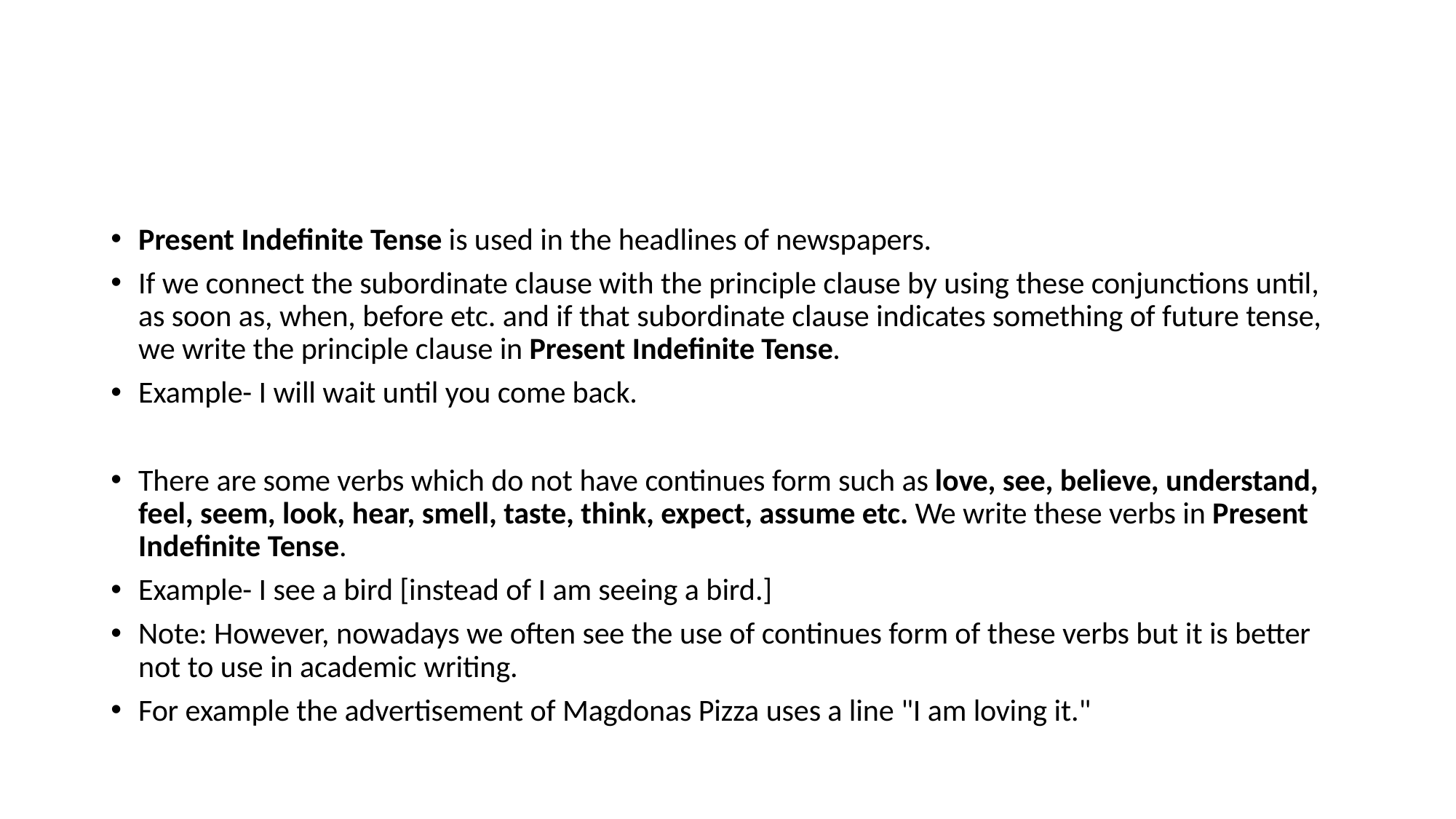

Present Indefinite Tense is used in the headlines of newspapers.
If we connect the subordinate clause with the principle clause by using these conjunctions until, as soon as, when, before etc. and if that subordinate clause indicates something of future tense, we write the principle clause in Present Indefinite Tense.
Example- I will wait until you come back.

There are some verbs which do not have continues form such as love, see, believe, understand, feel, seem, look, hear, smell, taste, think, expect, assume etc. We write these verbs in Present Indefinite Tense.
Example- I see a bird [instead of I am seeing a bird.]
Note: However, nowadays we often see the use of continues form of these verbs but it is better not to use in academic writing.
For example the advertisement of Magdonas Pizza uses a line "I am loving it."